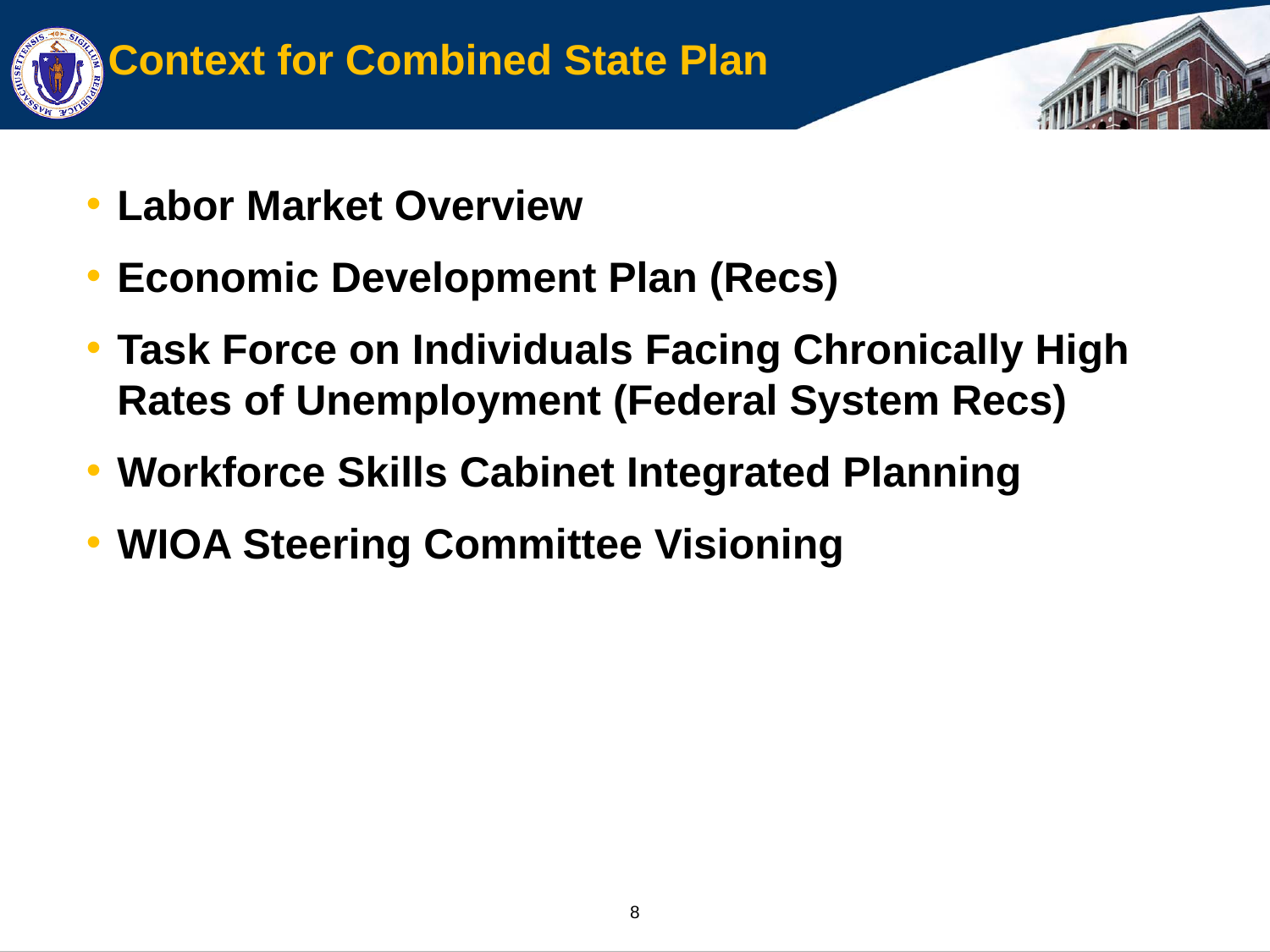

# Context for Combined State Plan
Labor Market Overview
Economic Development Plan (Recs)
Task Force on Individuals Facing Chronically High Rates of Unemployment (Federal System Recs)
Workforce Skills Cabinet Integrated Planning
WIOA Steering Committee Visioning